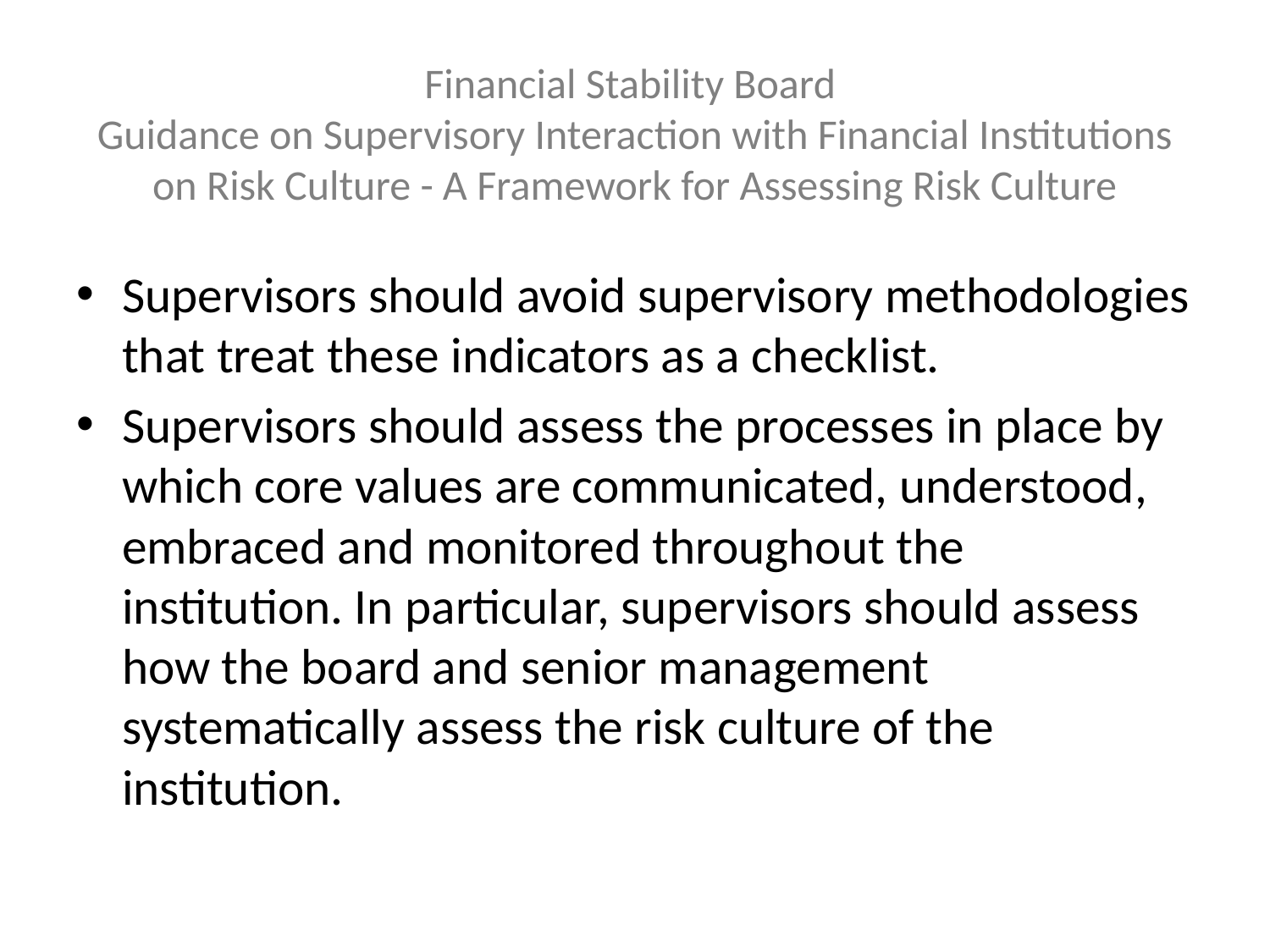

# Financial Stability Board Guidance on Supervisory Interaction with Financial Institutions on Risk Culture - A Framework for Assessing Risk Culture
Supervisors should avoid supervisory methodologies that treat these indicators as a checklist.
Supervisors should assess the processes in place by which core values are communicated, understood, embraced and monitored throughout the institution. In particular, supervisors should assess how the board and senior management systematically assess the risk culture of the institution.